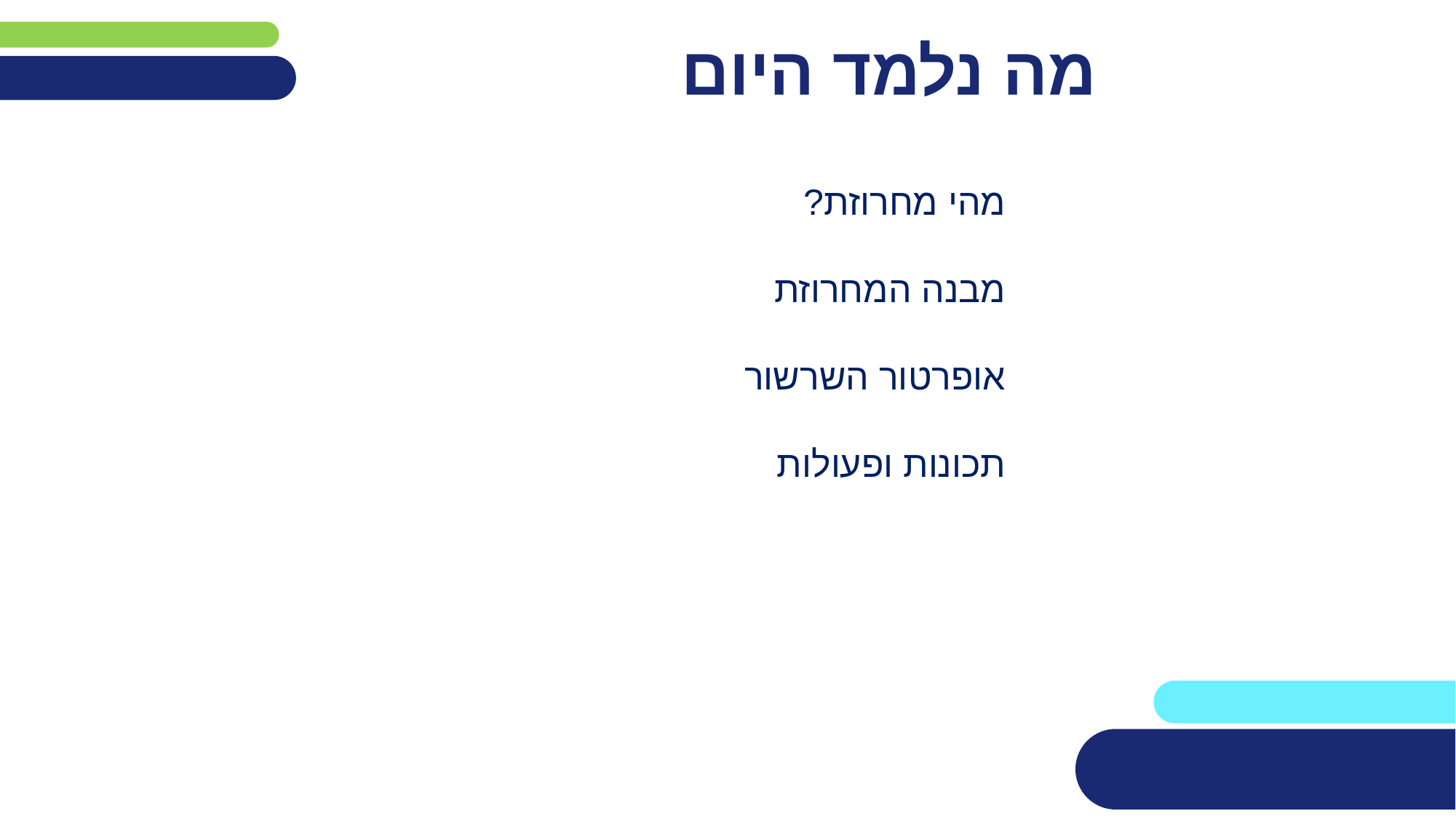

# מה נלמד היום
מהי מחרוזת?
מבנה המחרוזת
אופרטור השרשור
תכונות ופעולות